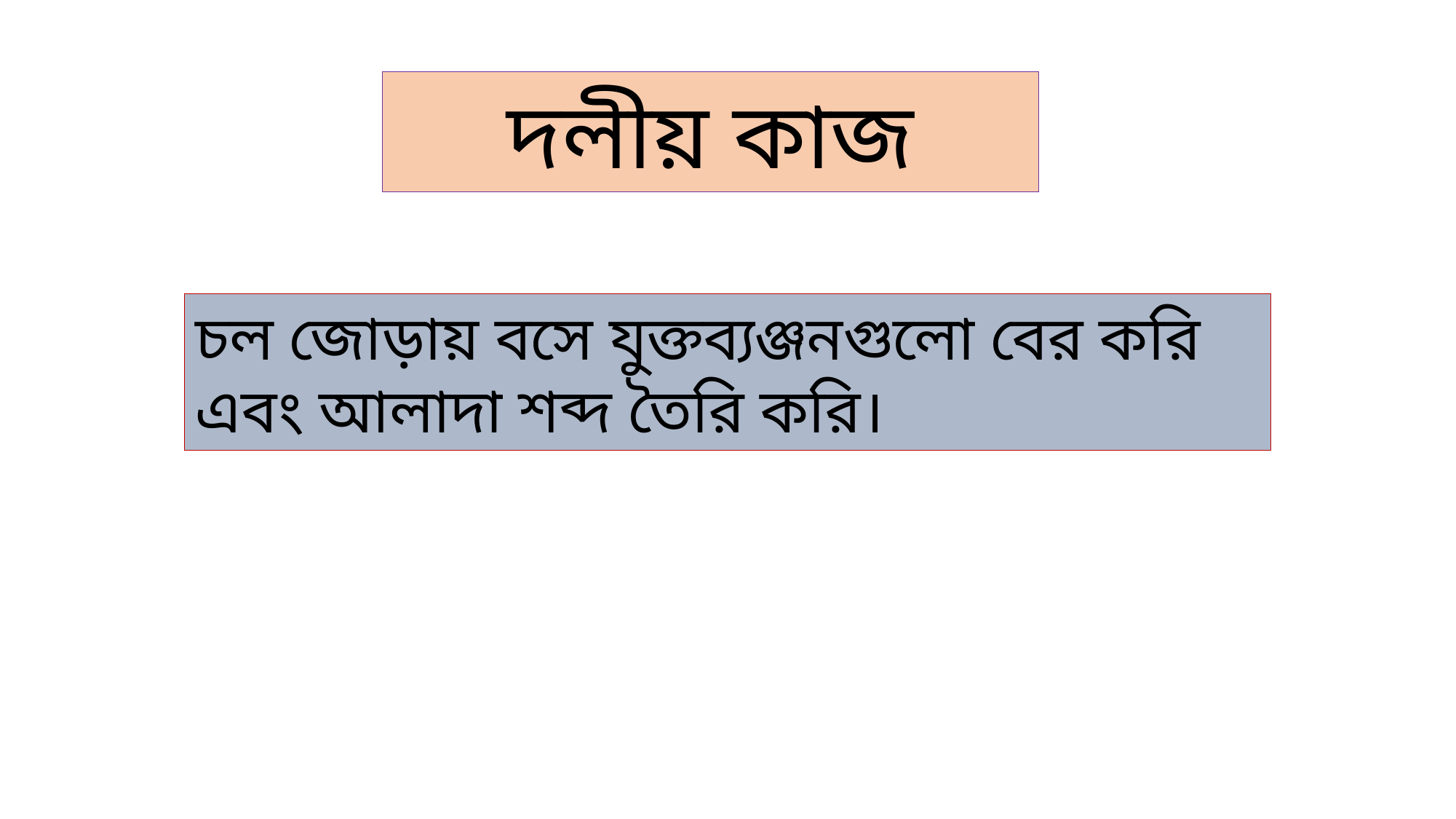

দলীয় কাজ
চল জোড়ায় বসে যুক্তব্যঞ্জনগুলো বের করি এবং আলাদা শব্দ তৈরি করি।